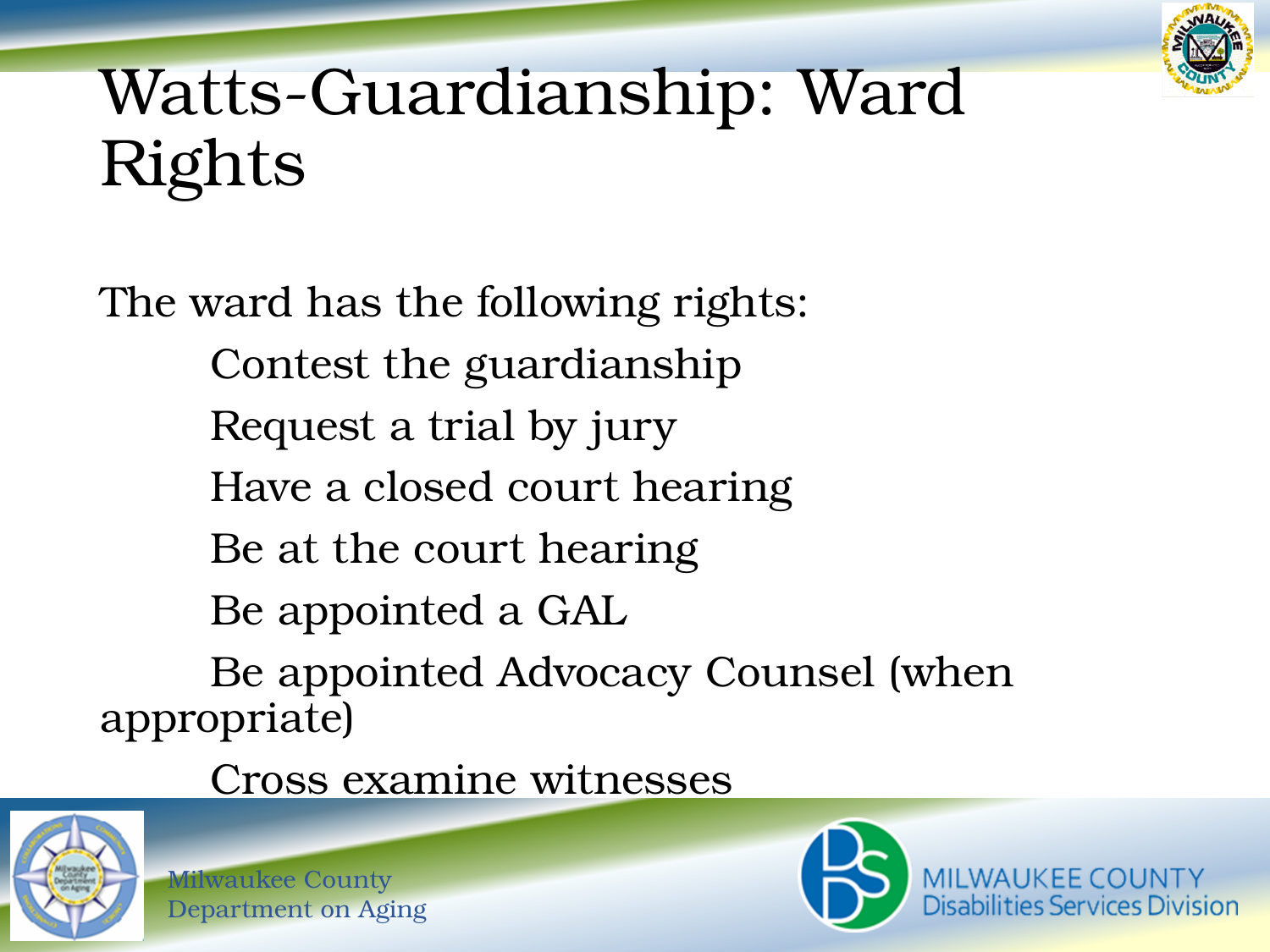

# Watts-Guardianship: Ward Rights

The ward has the following rights:
	Contest the guardianship
	Request a trial by jury
	Have a closed court hearing
	Be at the court hearing
	Be appointed a GAL
	Be appointed Advocacy Counsel (when 	appropriate)
	Cross examine witnesses